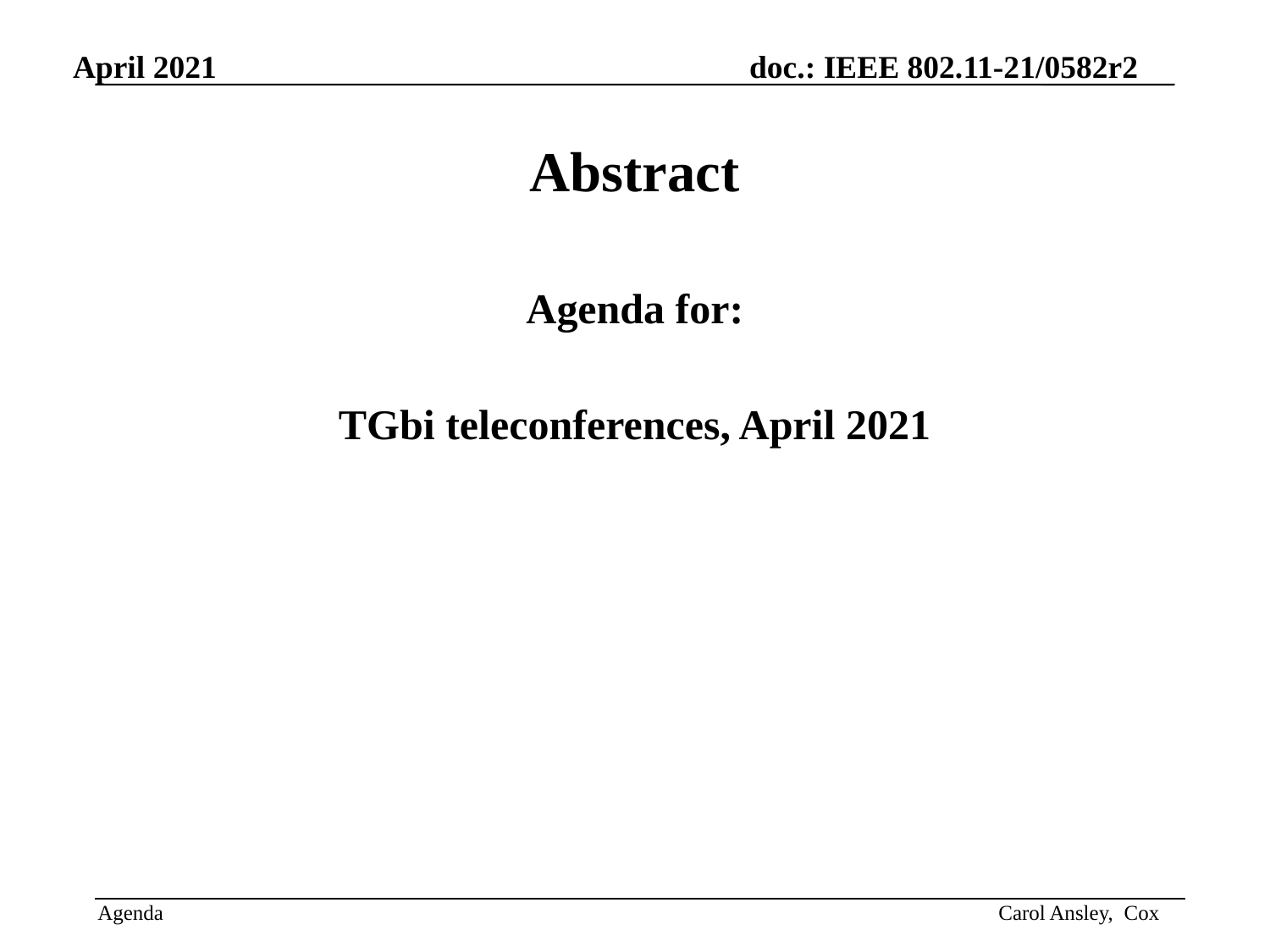

Abstract
Agenda for:

TGbi teleconferences, April 2021